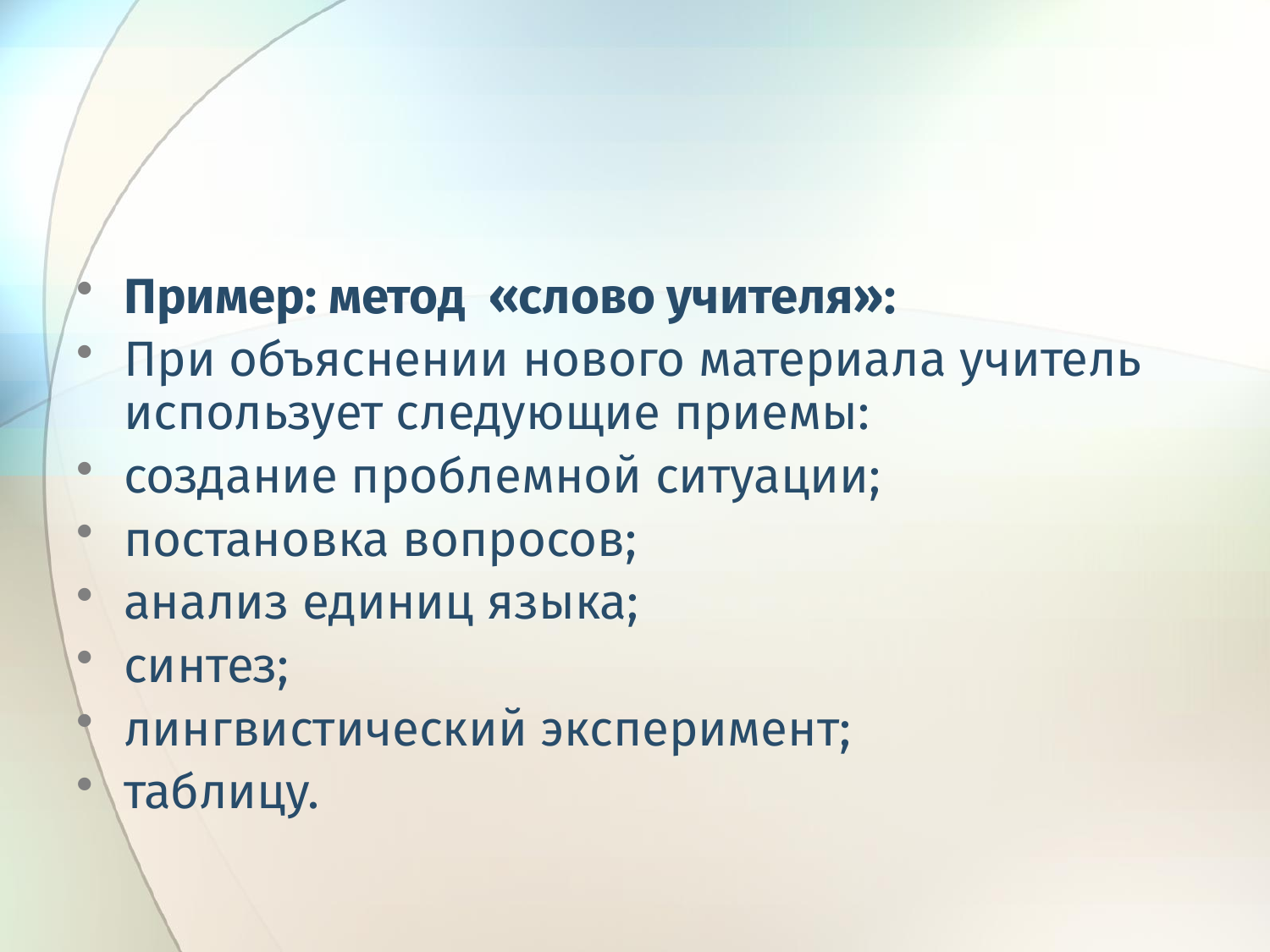

#
Пример: метод  «слово учителя»:
При объяснении нового материала учитель использует следующие приемы:
создание проблемной ситуации;
постановка вопросов;
анализ единиц языка;
синтез;
лингвистический эксперимент;
таблицу.